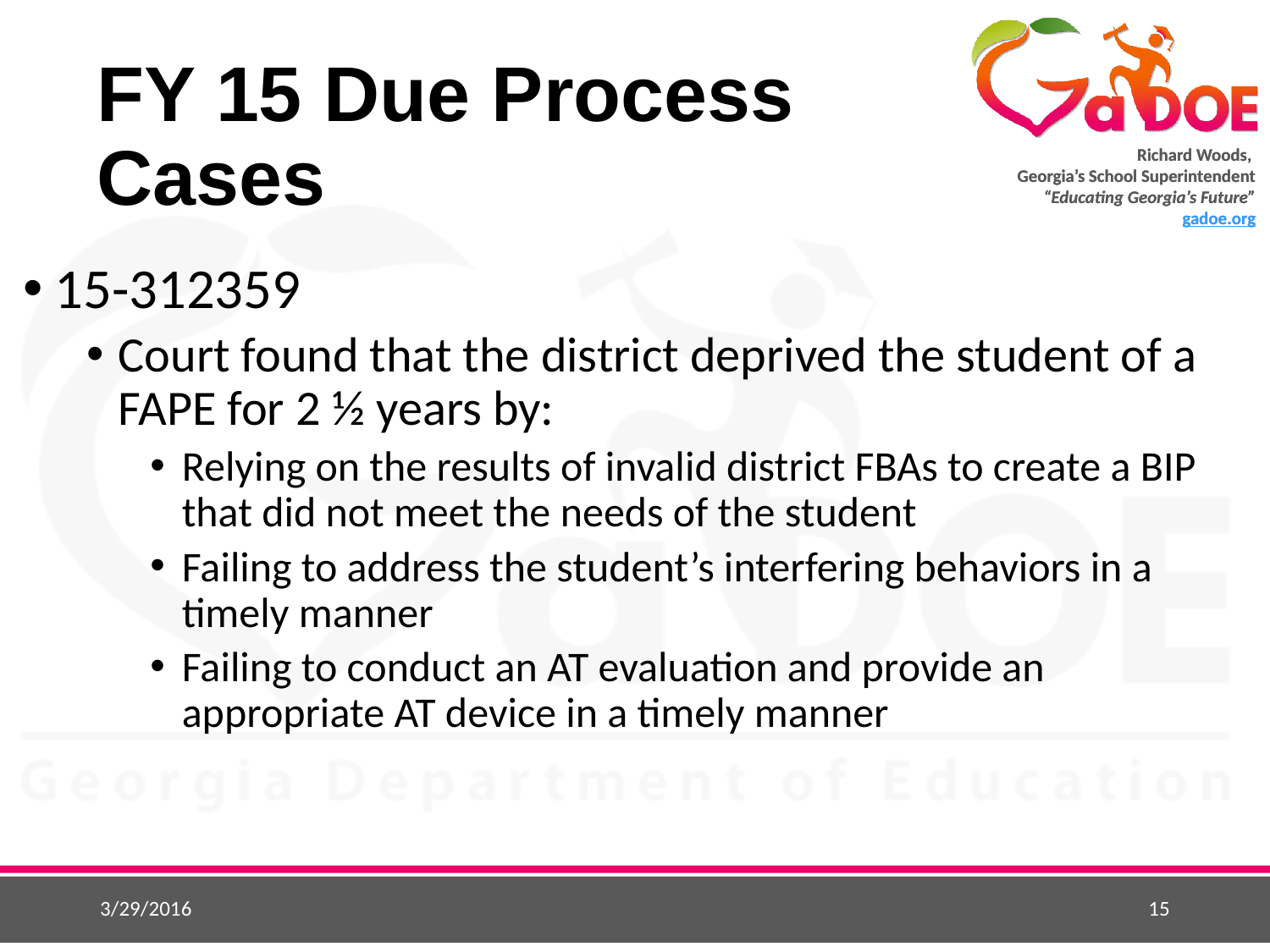

# FY 15 Due Process Cases
15-312359
Court found that the district deprived the student of a FAPE for 2 ½ years by:
Relying on the results of invalid district FBAs to create a BIP that did not meet the needs of the student
Failing to address the student’s interfering behaviors in a timely manner
Failing to conduct an AT evaluation and provide an appropriate AT device in a timely manner

3/29/2016
15